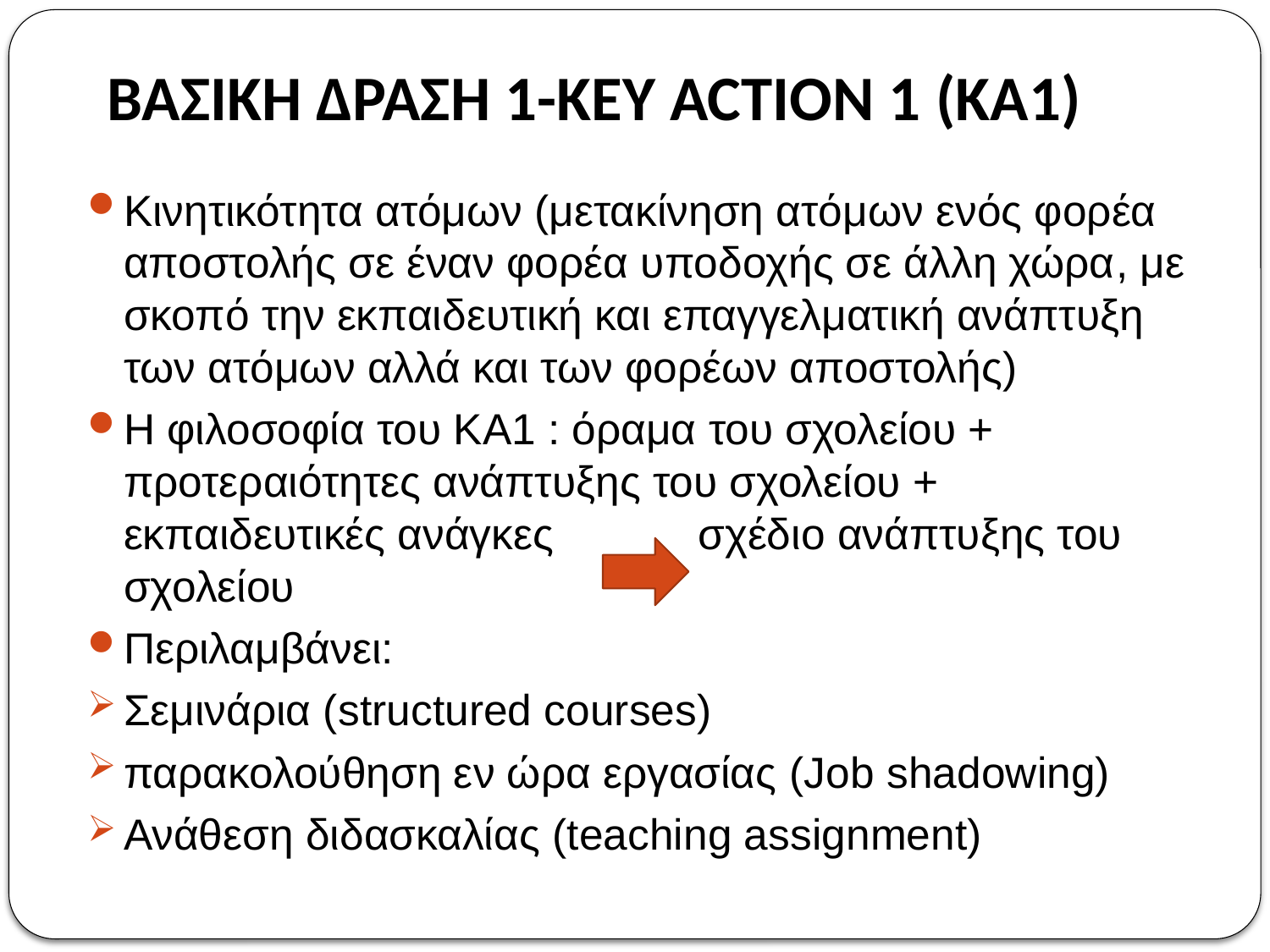

# ΒΑΣΙΚΗ ΔΡΑΣΗ 1-KEY ACTION 1 (ΚΑ1)
Κινητικότητα ατόμων (μετακίνηση ατόμων ενός φορέα αποστολής σε έναν φορέα υποδοχής σε άλλη χώρα, με σκοπό την εκπαιδευτική και επαγγελματική ανάπτυξη των ατόμων αλλά και των φορέων αποστολής)
Η φιλοσοφία του ΚΑ1 : όραμα του σχολείου + προτεραιότητες ανάπτυξης του σχολείου + εκπαιδευτικές ανάγκες            σχέδιο ανάπτυξης του σχολείου
Περιλαμβάνει:
Σεμινάρια (structured courses)
παρακολούθηση εν ώρα εργασίας (Job shadowing)
Ανάθεση διδασκαλίας (teaching assignment)